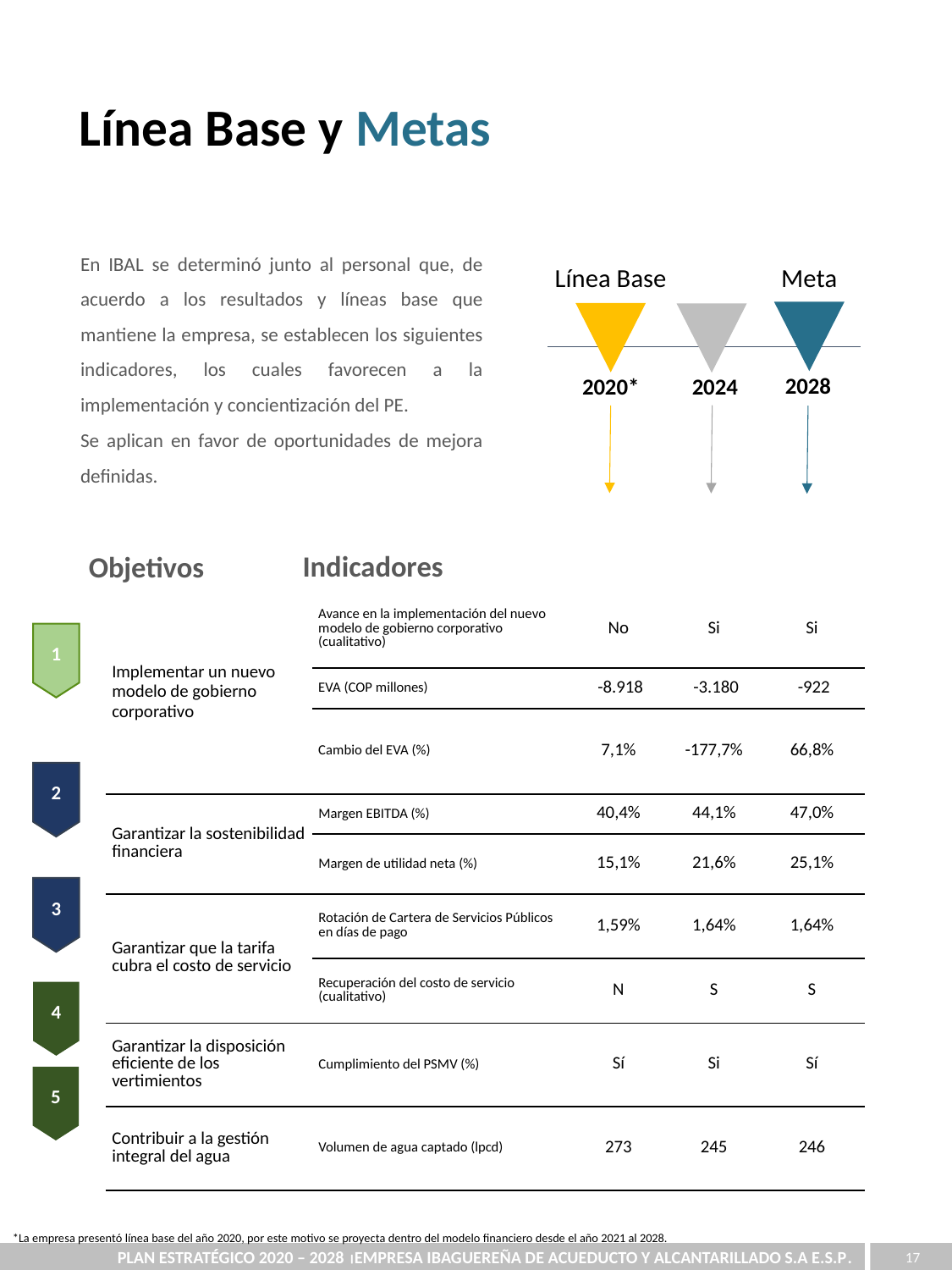

Línea Base y Metas
En IBAL se determinó junto al personal que, de acuerdo a los resultados y líneas base que mantiene la empresa, se establecen los siguientes indicadores, los cuales favorecen a la implementación y concientización del PE.
Se aplican en favor de oportunidades de mejora definidas.
Meta
Línea Base

2028
2020*
2024
Indicadores
Objetivos
| Implementar un nuevo modelo de gobierno corporativo | Avance en la implementación del nuevo modelo de gobierno corporativo (cualitativo) | No | Si | Si |
| --- | --- | --- | --- | --- |
|  | EVA (COP millones) | -8.918 | -3.180 | -922 |
| Implementar un nuevo modelo de gobierno corporativo | Cambio del EVA (%) | 7,1% | -177,7% | 66,8% |
| Garantizar la sostenibilidad financiera | Margen EBITDA (%) | 40,4% | 44,1% | 47,0% |
|  | Margen de utilidad neta (%) | 15,1% | 21,6% | 25,1% |
| Garantizar que la tarifa cubra el costo de servicio | Rotación de Cartera de Servicios Públicos en días de pago | 1,59% | 1,64% | 1,64% |
|  | Recuperación del costo de servicio (cualitativo) | N | S | S |
| Garantizar la disposición eficiente de los vertimientos | Cumplimiento del PSMV (%) | Sí | Si | Sí |
| Contribuir a la gestión integral del agua | Volumen de agua captado (lpcd) | 273 | 245 | 246 |
1
2
3
4
5
*La empresa presentó línea base del año 2020, por este motivo se proyecta dentro del modelo financiero desde el año 2021 al 2028.